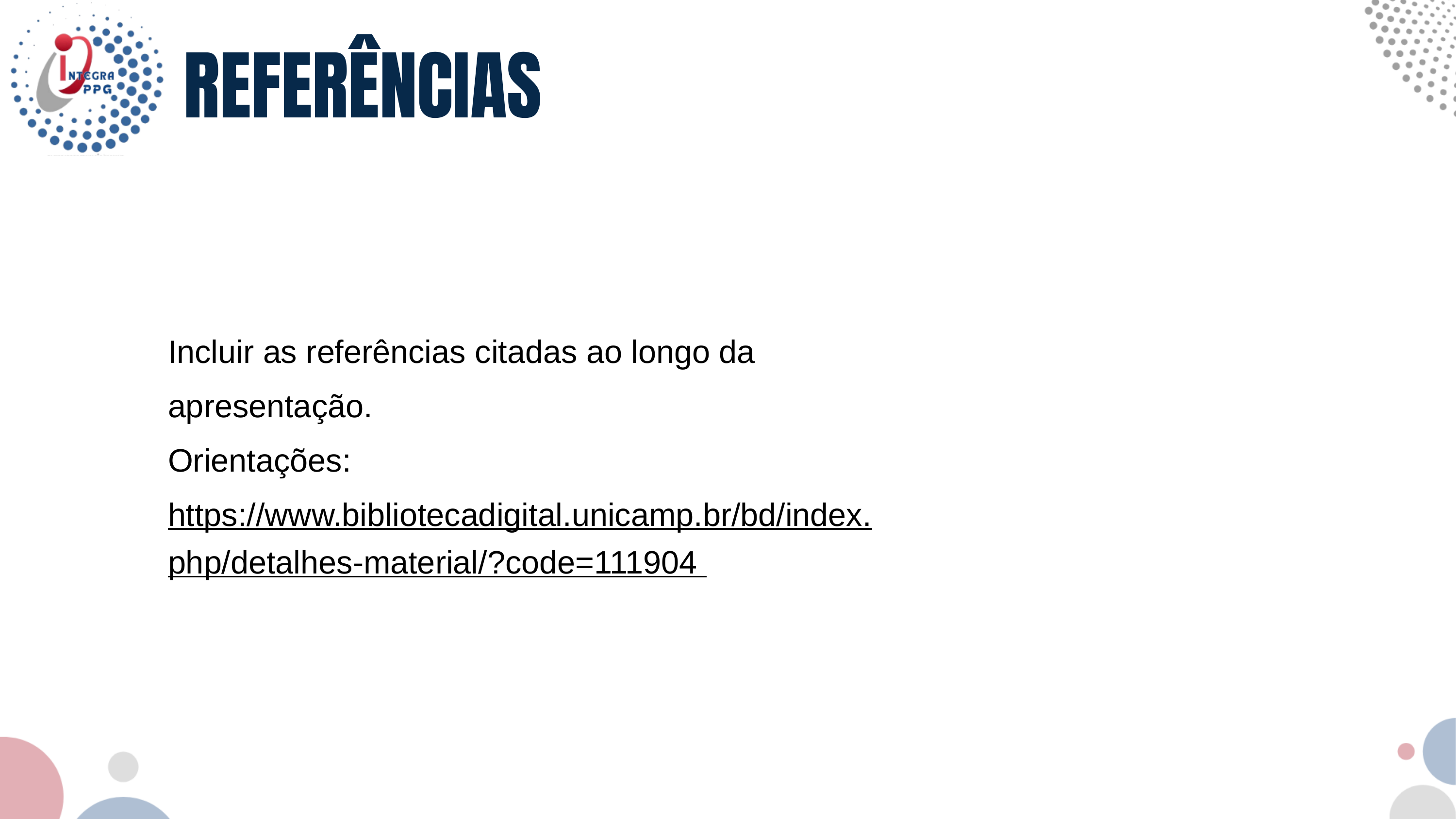

REFERÊNCIAS
Incluir as referências citadas ao longo da apresentação.
Orientações: https://www.bibliotecadigital.unicamp.br/bd/index.php/detalhes-material/?code=111904